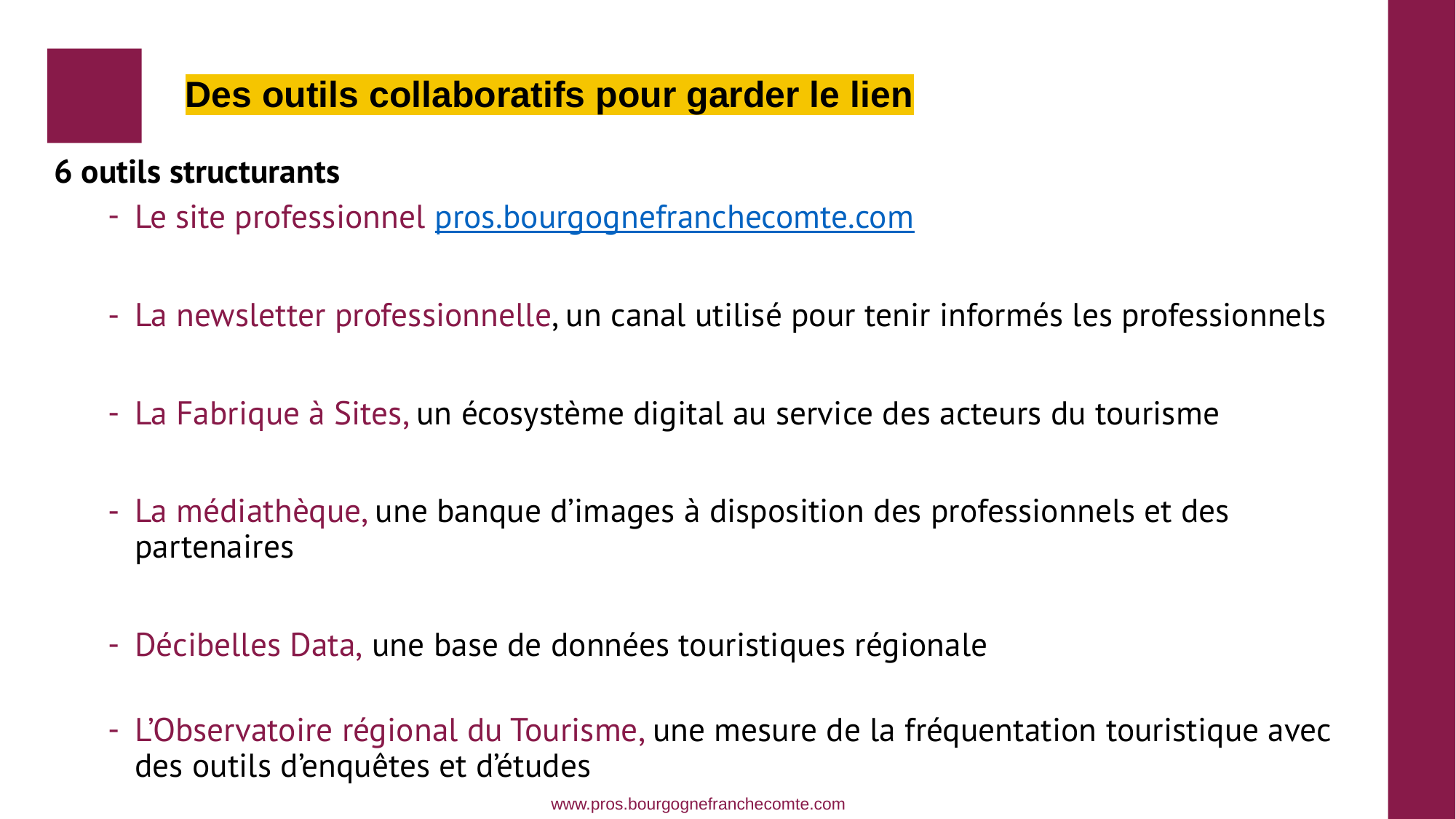

# Des outils collaboratifs pour garder le lien
6 outils structurants
Le site professionnel pros.bourgognefranchecomte.com

La newsletter professionnelle, un canal utilisé pour tenir informés les professionnels

La Fabrique à Sites, un écosystème digital au service des acteurs du tourisme

La médiathèque, une banque d’images à disposition des professionnels et des partenaires

Décibelles Data, une base de données touristiques régionale

L’Observatoire régional du Tourisme, une mesure de la fréquentation touristique avec des outils d’enquêtes et d’études